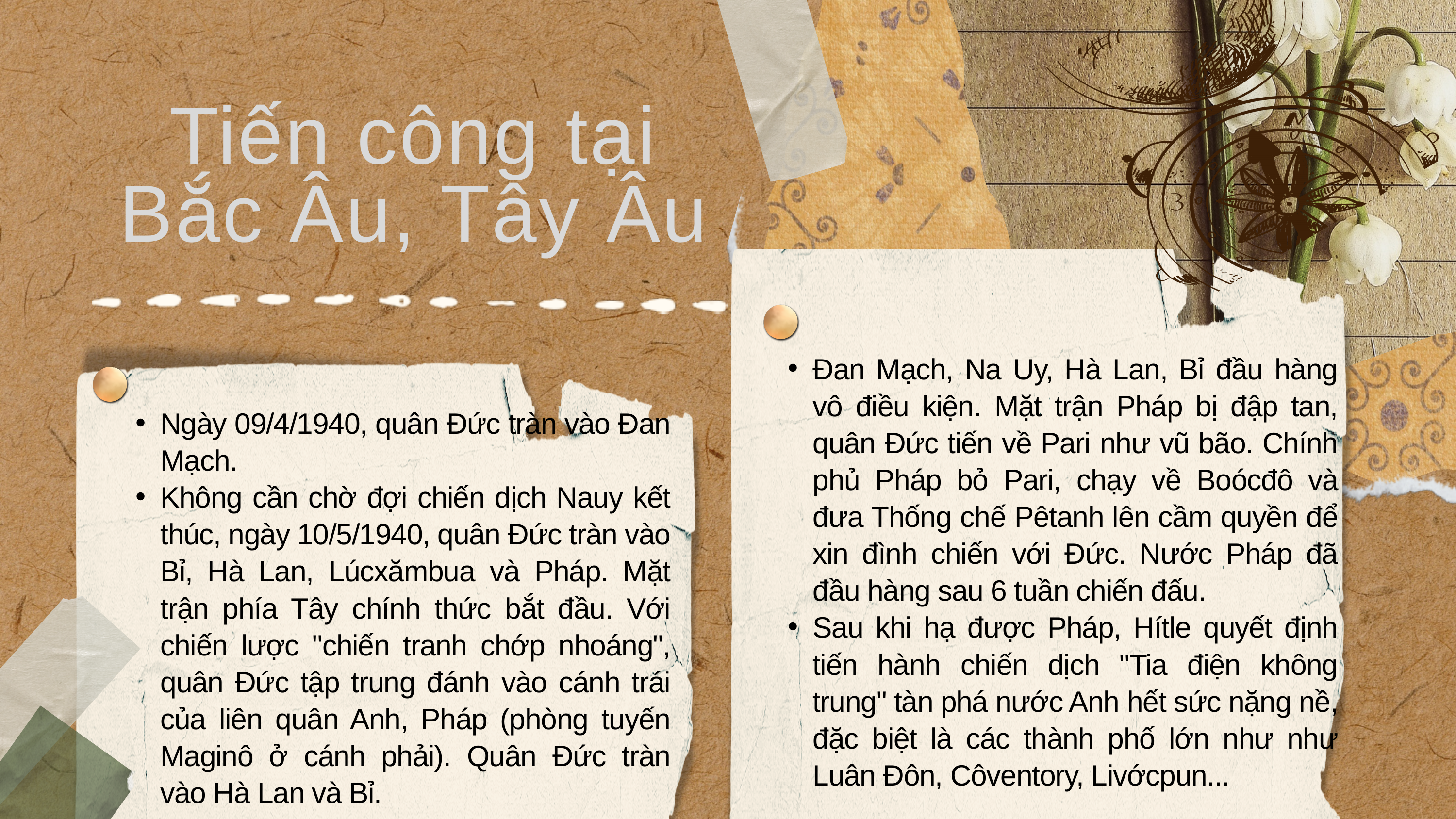

Tiến công tại Bắc Âu, Tây Âu

Đan Mạch, Na Uy, Hà Lan, Bỉ đầu hàng vô điều kiện. Mặt trận Pháp bị đập tan, quân Đức tiến về Pari như vũ bão. Chính phủ Pháp bỏ Pari, chạy về Boócđô và đưa Thống chế Pêtanh lên cầm quyền để xin đình chiến với Đức. Nước Pháp đã đầu hàng sau 6 tuần chiến đấu.
Sau khi hạ được Pháp, Hítle quyết định tiến hành chiến dịch "Tia điện không trung" tàn phá nước Anh hết sức nặng nề, đặc biệt là các thành phố lớn như như Luân Đôn, Côventory, Livớcpun...

Ngày 09/4/1940, quân Đức tràn vào Đan Mạch.
Không cần chờ đợi chiến dịch Nauy kết thúc, ngày 10/5/1940, quân Đức tràn vào Bỉ, Hà Lan, Lúcxămbua và Pháp. Mặt trận phía Tây chính thức bắt đầu. Với chiến lược "chiến tranh chớp nhoáng", quân Đức tập trung đánh vào cánh trái của liên quân Anh, Pháp (phòng tuyến Maginô ở cánh phải). Quân Đức tràn vào Hà Lan và Bỉ.